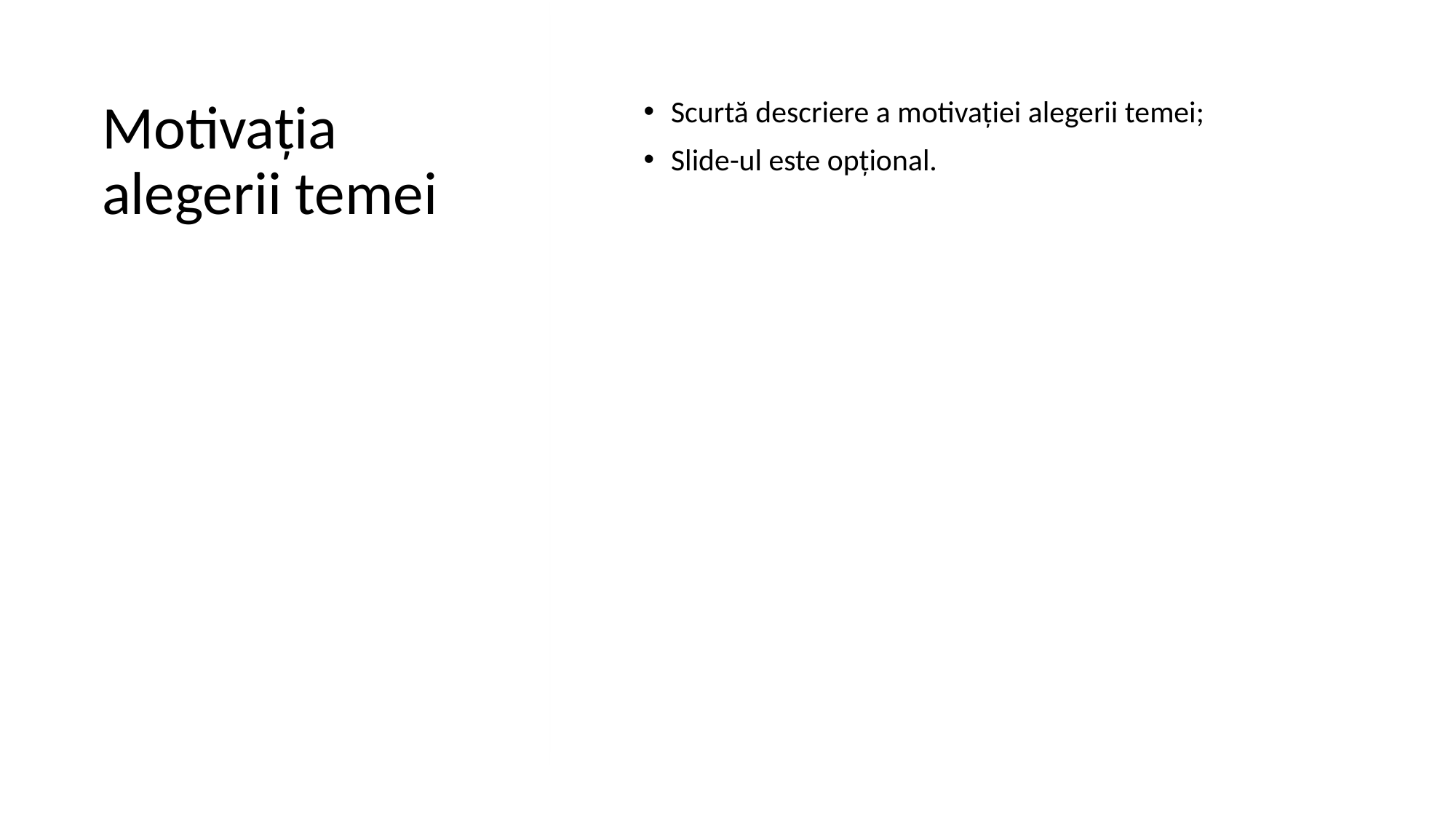

# Motivația alegerii temei
Scurtă descriere a motivației alegerii temei;
Slide-ul este opțional.